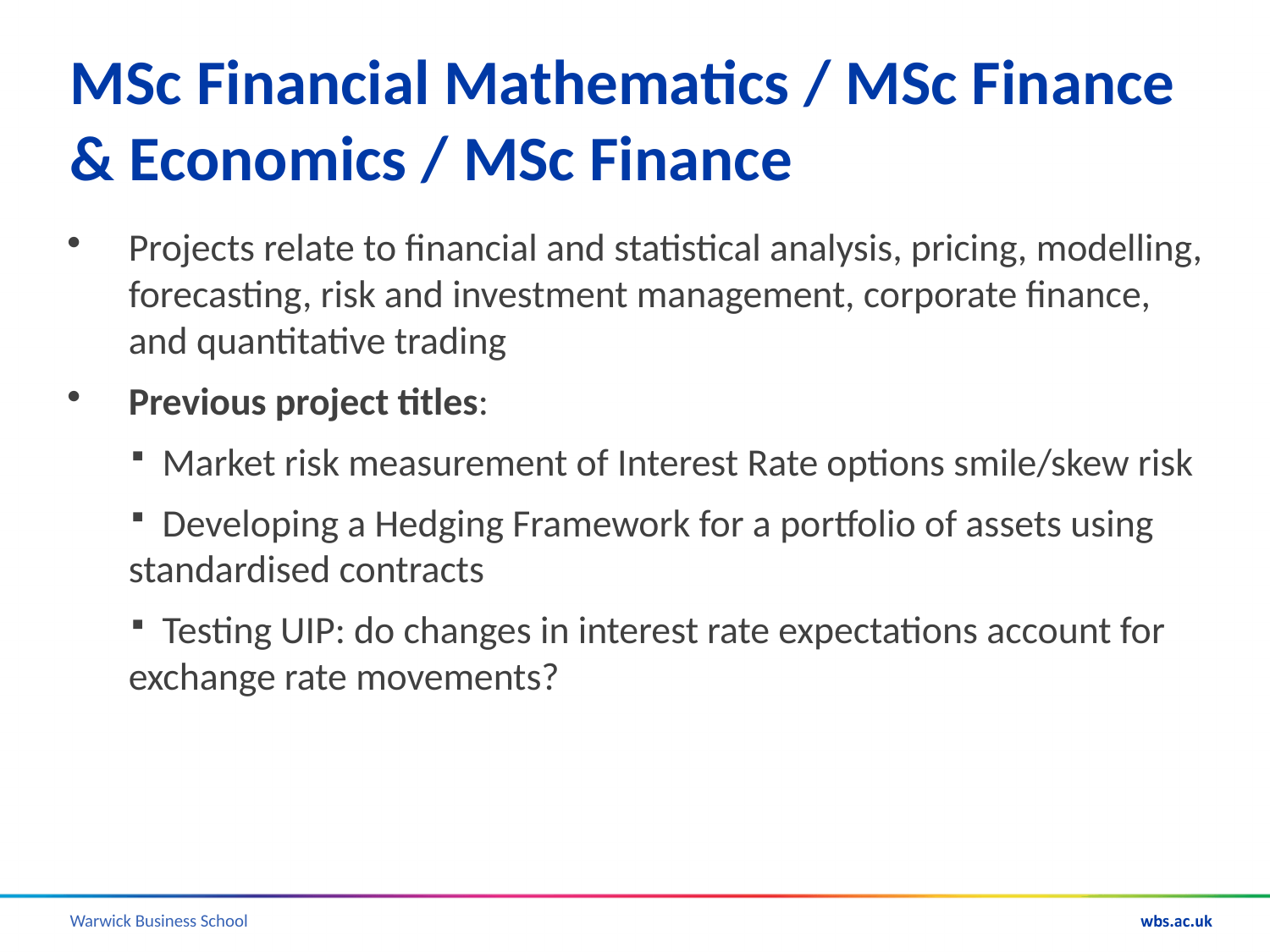

# MSc Financial Mathematics / MSc Finance & Economics / MSc Finance
Projects relate to financial and statistical analysis, pricing, modelling, forecasting, risk and investment management, corporate finance, and quantitative trading
Previous project titles:
  Market risk measurement of Interest Rate options smile/skew risk
  Developing a Hedging Framework for a portfolio of assets using standardised contracts
  Testing UIP: do changes in interest rate expectations account for exchange rate movements?